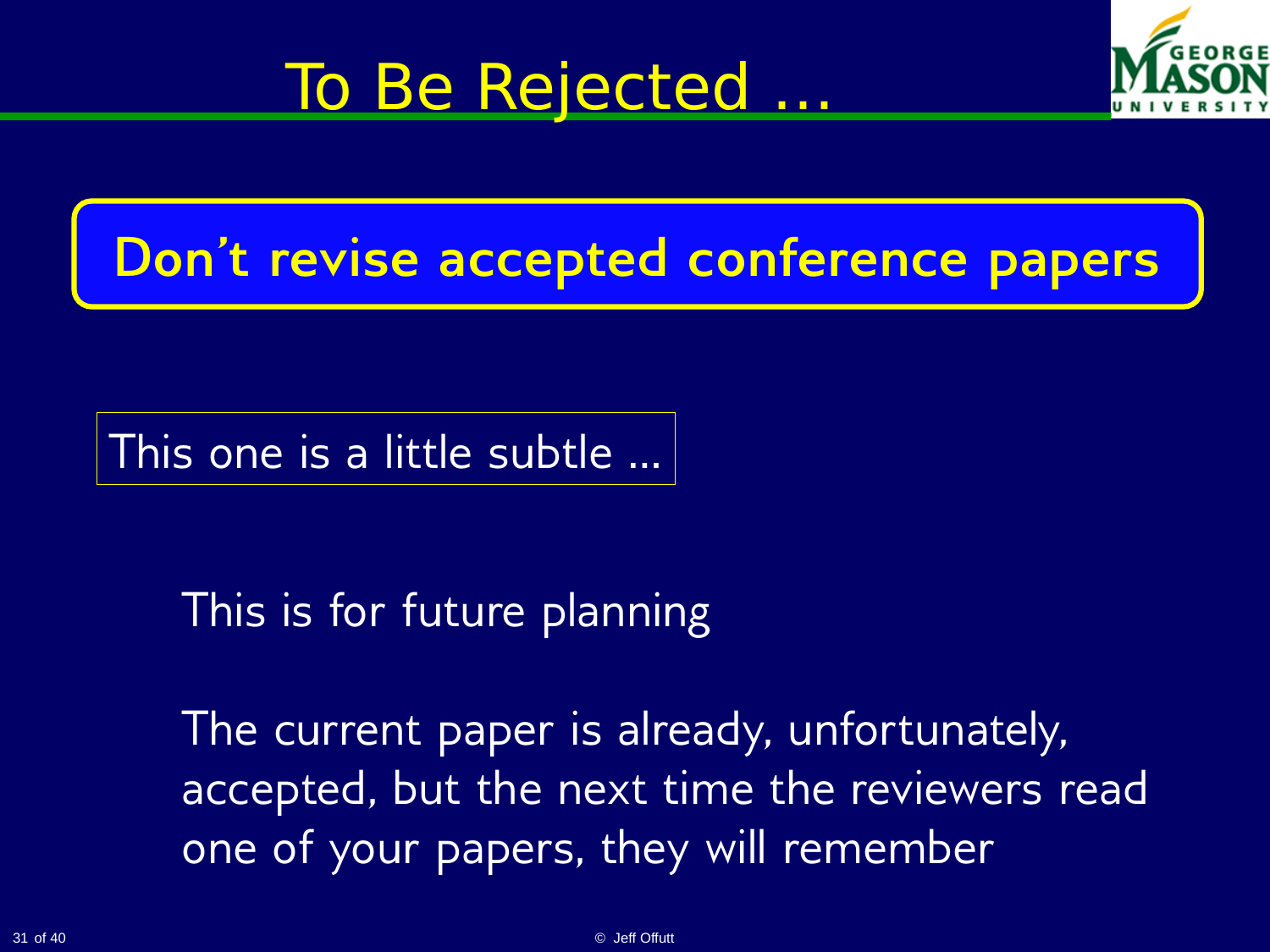

# To Be Rejected …
Don’t revise accepted conference papers
This one is a little subtle …
This is for future planning

The current paper is already, unfortunately, accepted, but the next time the reviewers read one of your papers, they will remember
31
©  Jeff Offutt